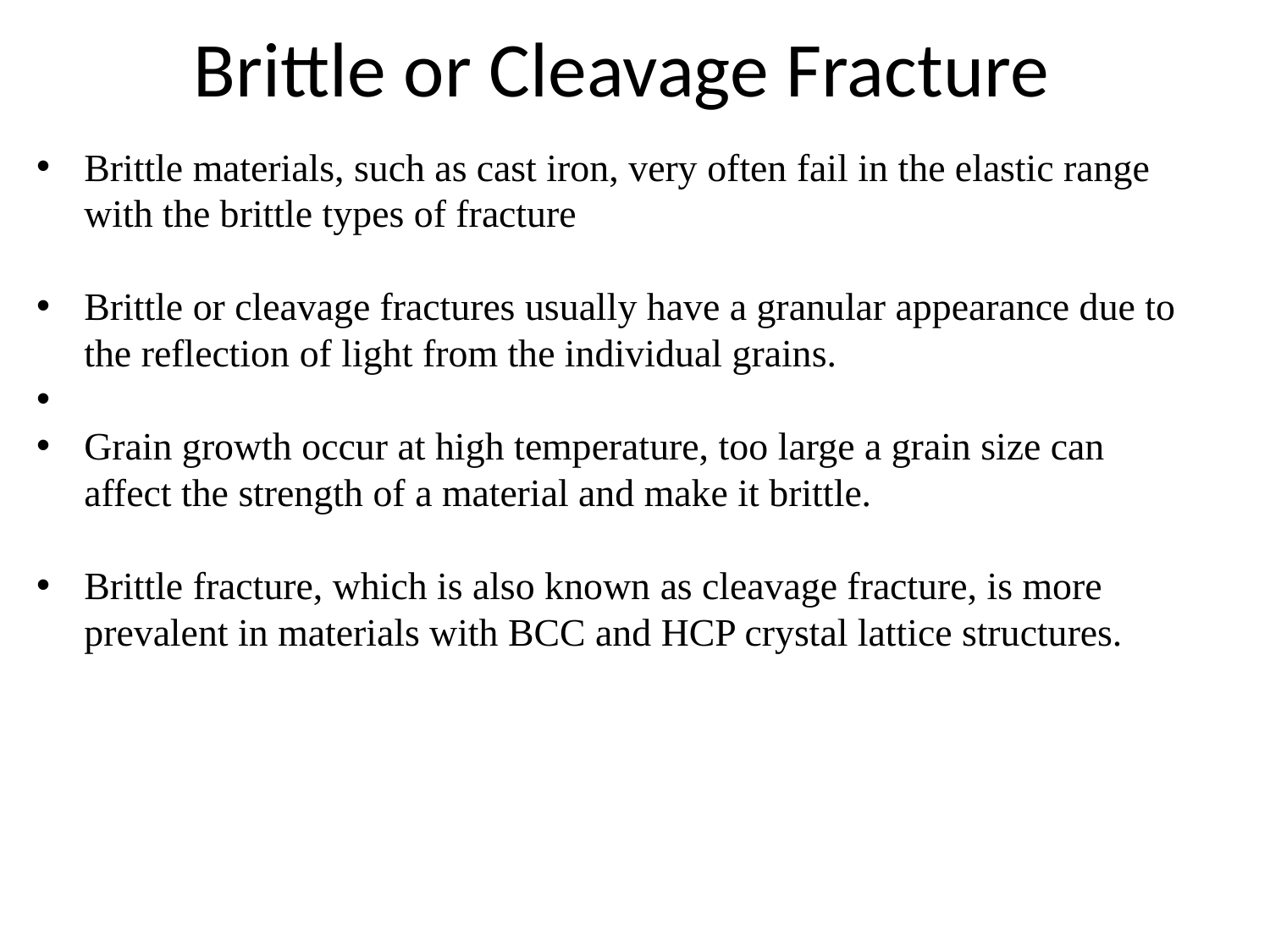

# Brittle or Cleavage Fracture
Brittle materials, such as cast iron, very often fail in the elastic range with the brittle types of fracture

Brittle or cleavage fractures usually have a granular appearance due to the reflection of light from the individual grains.

Grain growth occur at high temperature, too large a grain size can affect the strength of a material and make it brittle.

Brittle fracture, which is also known as cleavage fracture, is more prevalent in materials with BCC and HCP crystal lattice structures.